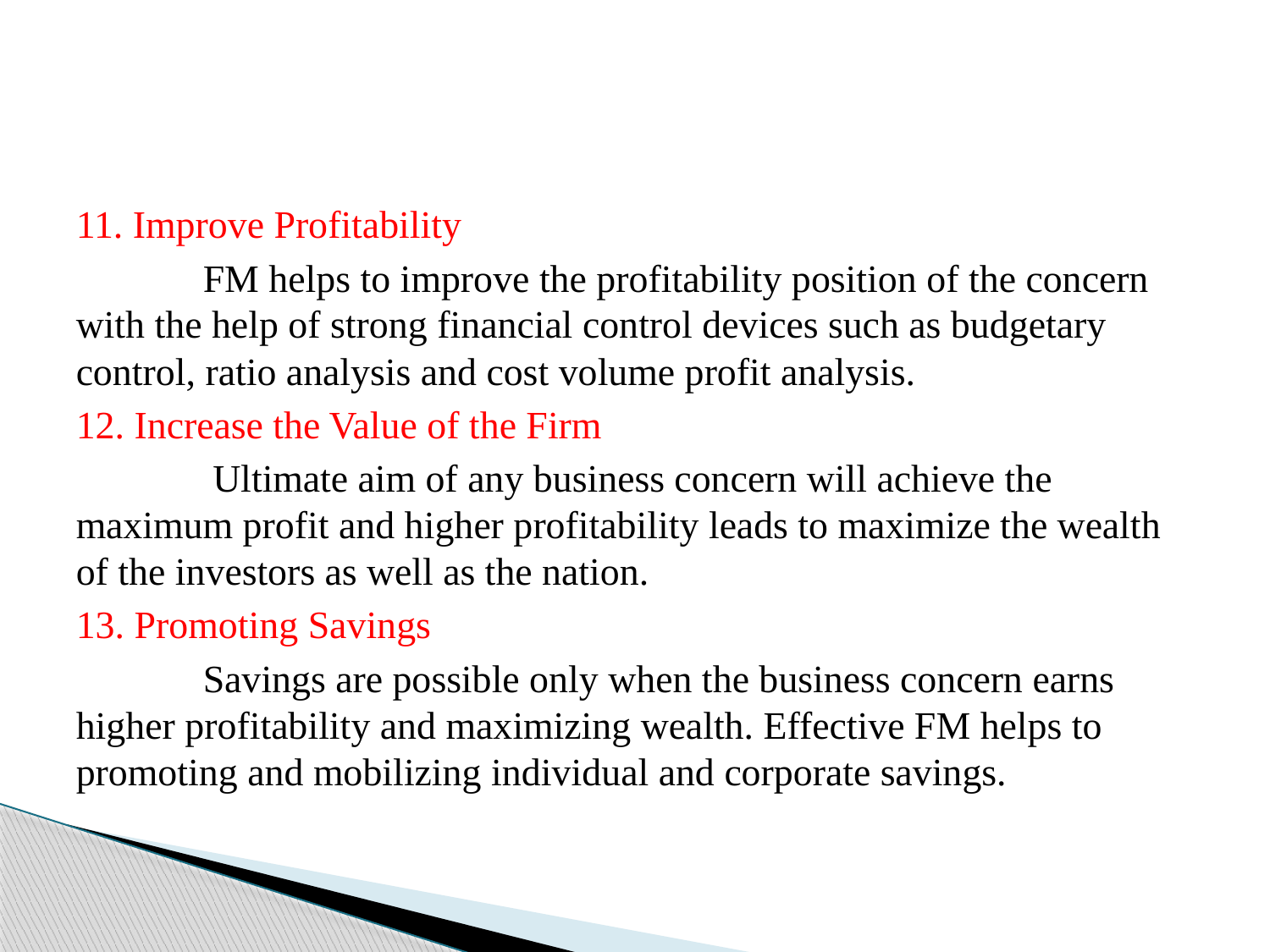

#

11. Improve Profitability
	FM helps to improve the profitability position of the concern with the help of strong financial control devices such as budgetary control, ratio analysis and cost volume profit analysis.
12. Increase the Value of the Firm
	 Ultimate aim of any business concern will achieve the maximum profit and higher profitability leads to maximize the wealth of the investors as well as the nation.
13. Promoting Savings
	Savings are possible only when the business concern earns higher profitability and maximizing wealth. Effective FM helps to promoting and mobilizing individual and corporate savings.